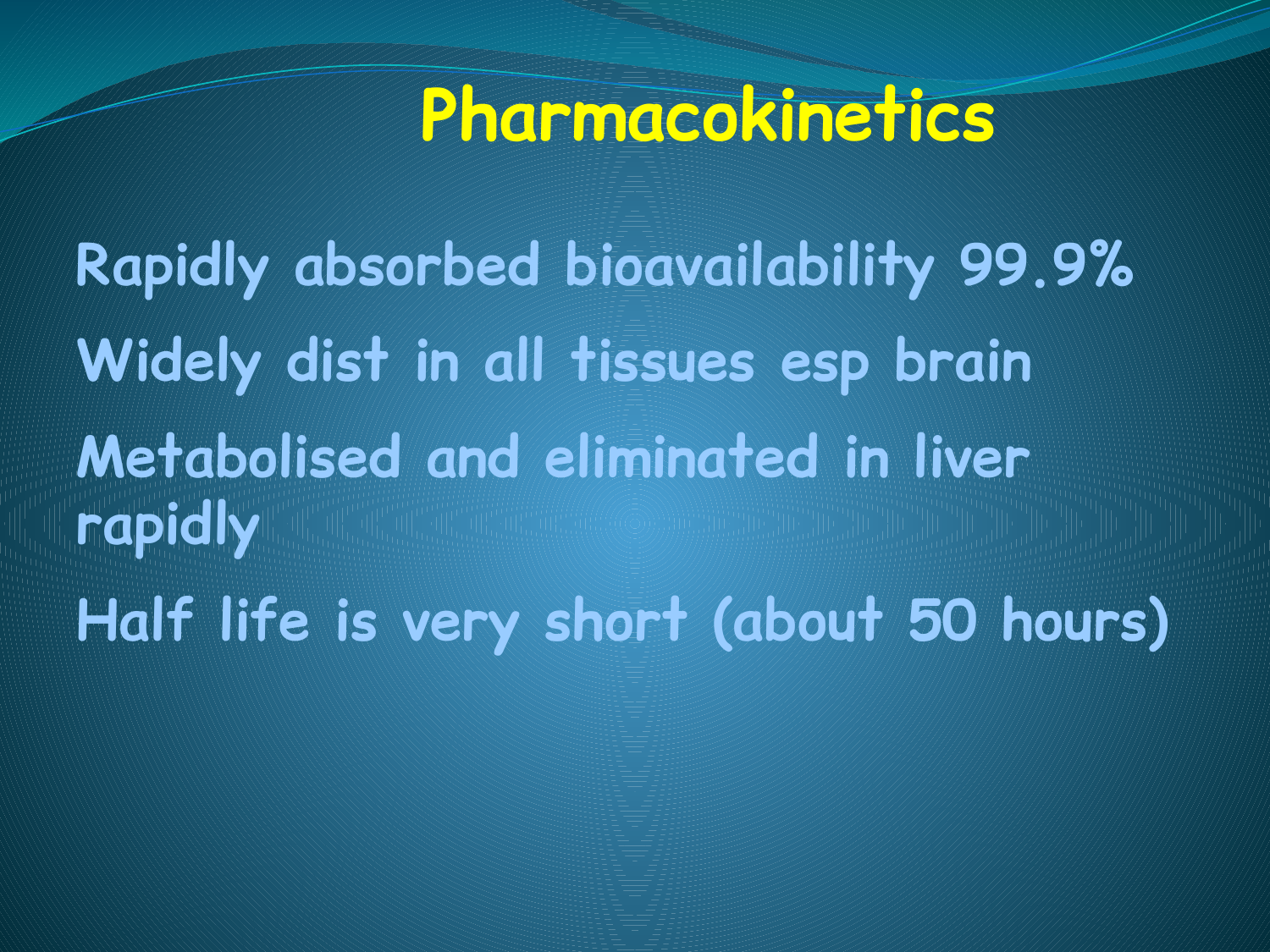

Pharmacokinetics
Rapidly absorbed bioavailability 99.9%
Widely dist in all tissues esp brain
Metabolised and eliminated in liver rapidly
Half life is very short (about 50 hours)